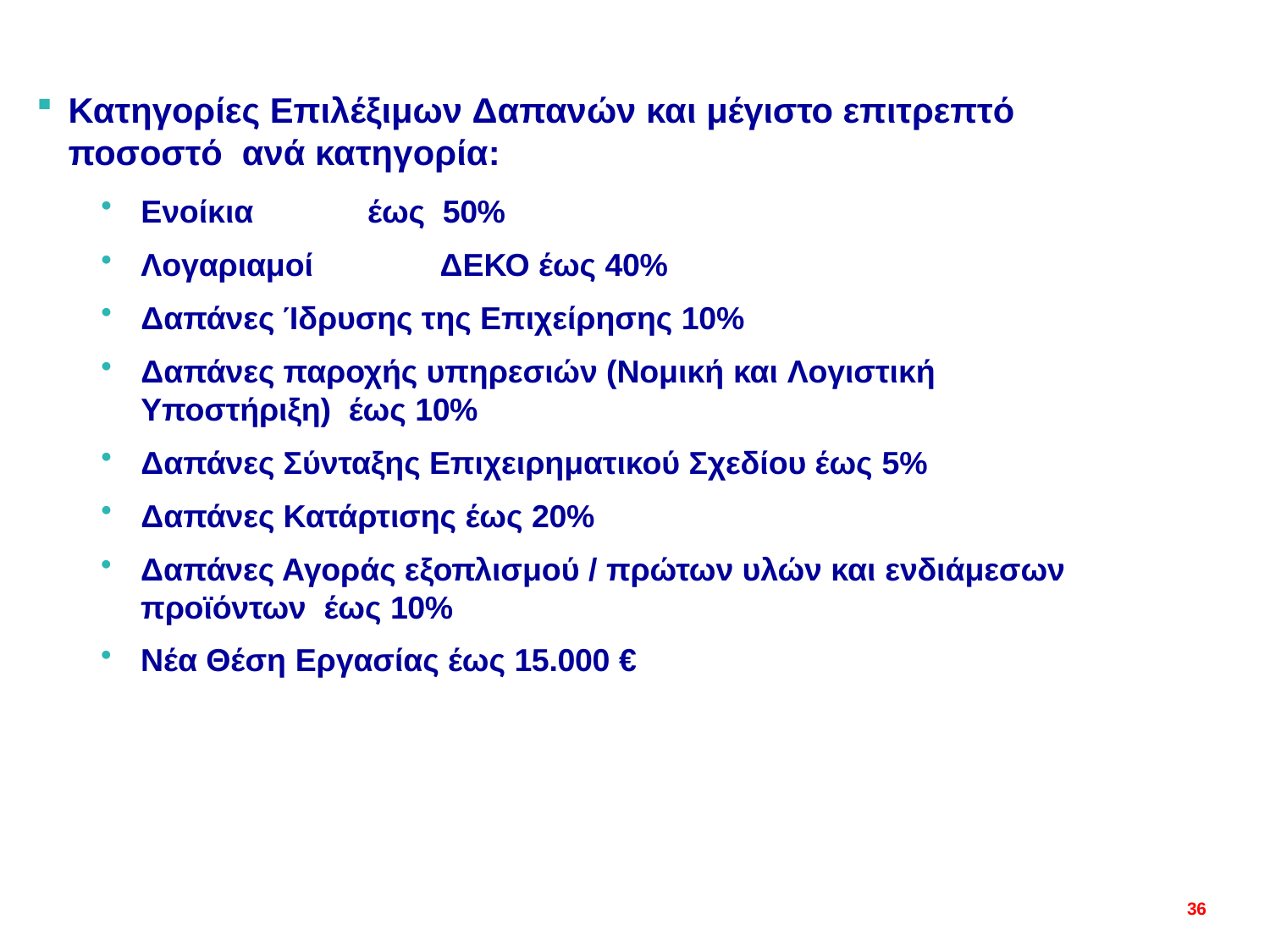

Πανεπιστήμιο Μακεδονίας
Κατηγορίες Επιλέξιμων Δαπανών	και μέγιστο επιτρεπτό ποσοστό  ανά κατηγορία:
Ενοίκια	έως 50%
Λογαριαμοί	  ΔΕΚΟ έως 40%
Δαπάνες Ίδρυσης της Επιχείρησης 10%
Δαπάνες παροχής υπηρεσιών (Νομική και Λογιστική Υποστήριξη)  έως 10%
Δαπάνες Σύνταξης Επιχειρηματικού Σχεδίου έως 5%
Δαπάνες Κατάρτισης έως 20%
Δαπάνες Αγοράς εξοπλισμού / πρώτων υλών και ενδιάμεσων προϊόντων  έως 10%
Νέα Θέση Εργασίας έως 15.000 €
36

Τρόποι χρηματοδότησης μιας καινούργιας επιχείρησης